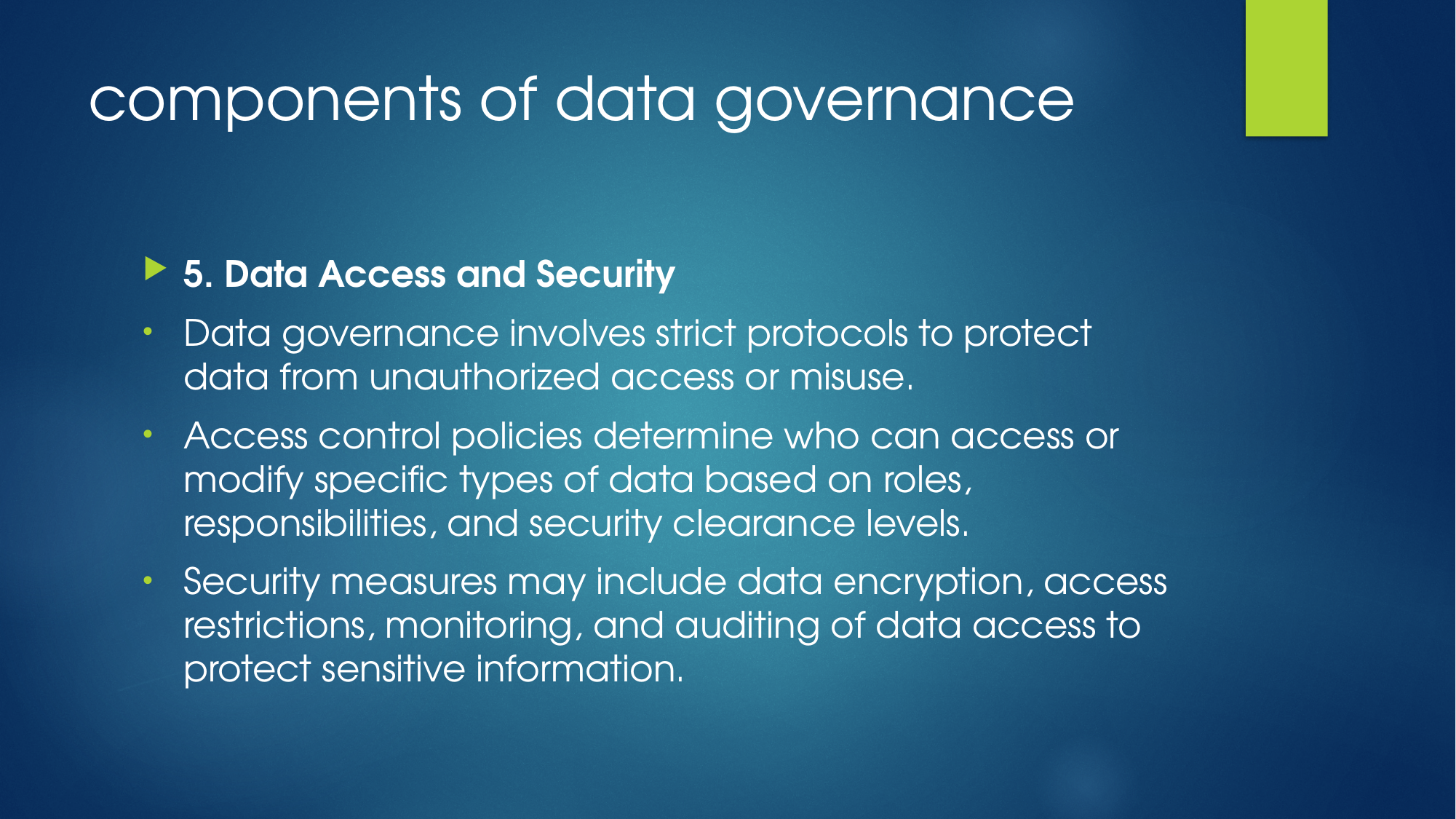

# components of data governance
5. Data Access and Security
Data governance involves strict protocols to protect data from unauthorized access or misuse.
Access control policies determine who can access or modify specific types of data based on roles, responsibilities, and security clearance levels.
Security measures may include data encryption, access restrictions, monitoring, and auditing of data access to protect sensitive information.